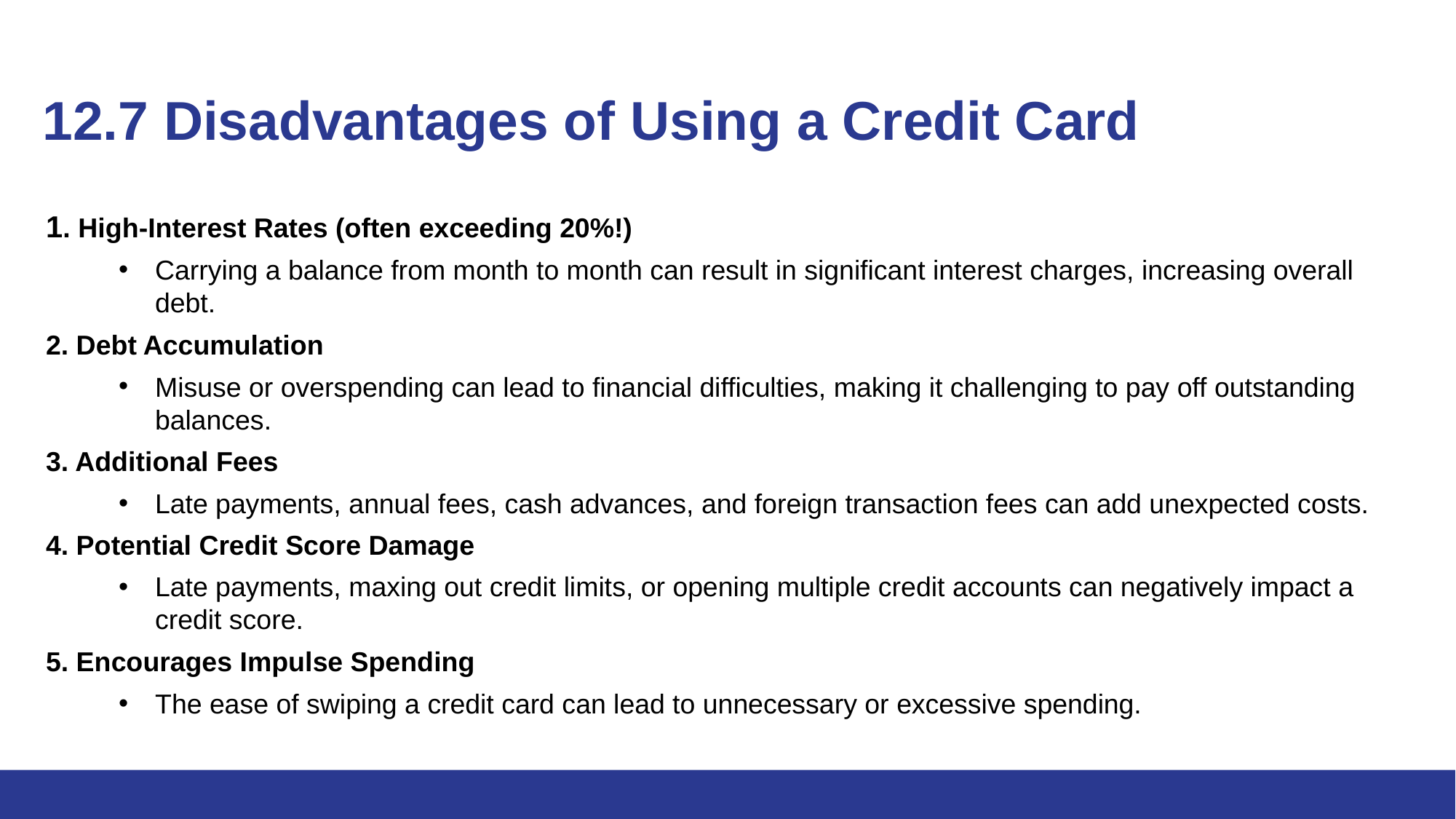

# 12.7 Disadvantages of Using a Credit Card
1. High-Interest Rates (often exceeding 20%!)
Carrying a balance from month to month can result in significant interest charges, increasing overall debt.
2. Debt Accumulation
Misuse or overspending can lead to financial difficulties, making it challenging to pay off outstanding balances.
3. Additional Fees
Late payments, annual fees, cash advances, and foreign transaction fees can add unexpected costs.
4. Potential Credit Score Damage
Late payments, maxing out credit limits, or opening multiple credit accounts can negatively impact a credit score.
5. Encourages Impulse Spending
The ease of swiping a credit card can lead to unnecessary or excessive spending.